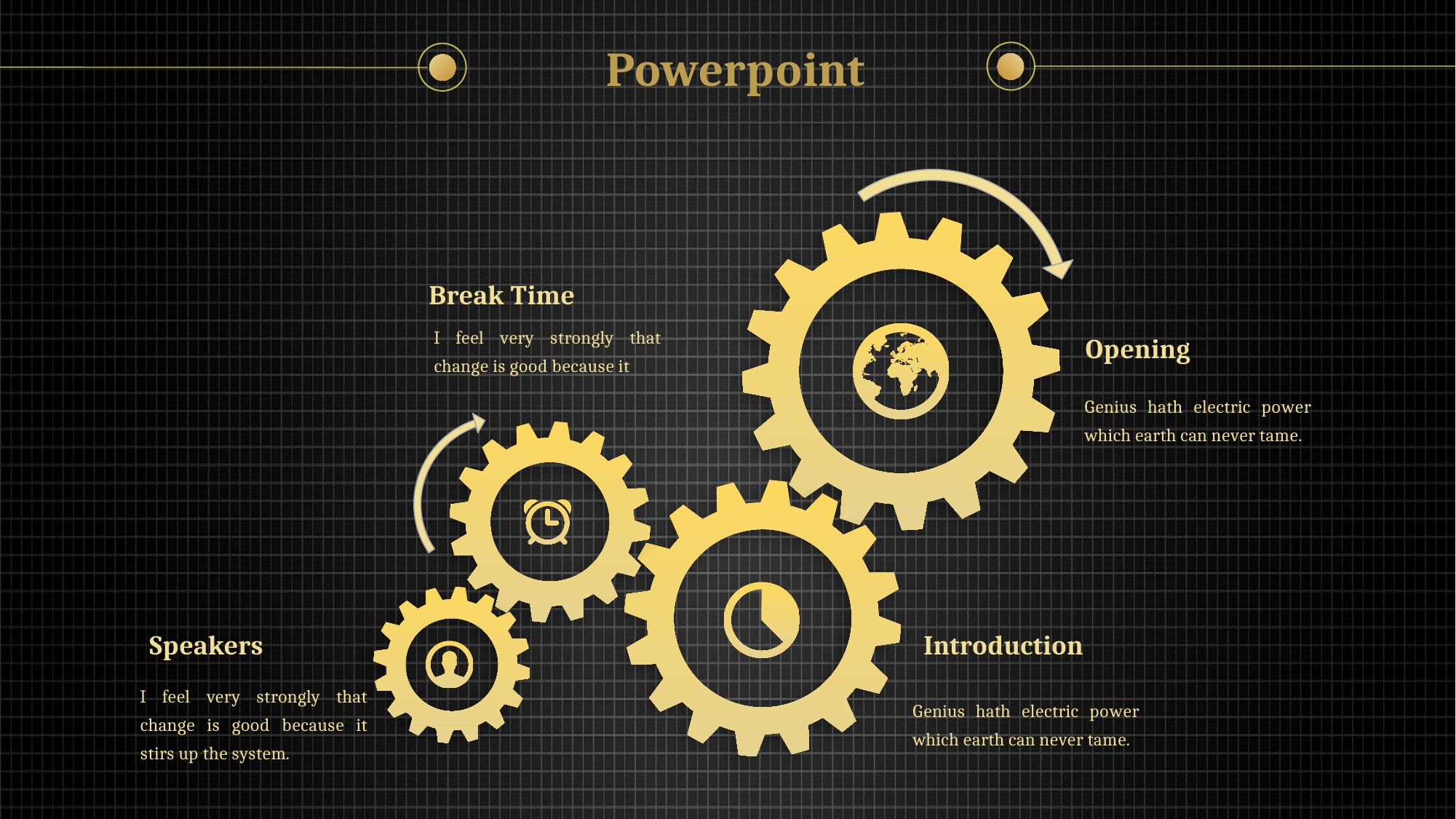

Powerpoint

Break Time
I feel very strongly that change is good because it

Opening
Genius hath electric power which earth can never tame.

Speakers
I feel very strongly that change is good because it stirs up the system.
Introduction
Genius hath electric power which earth can never tame.